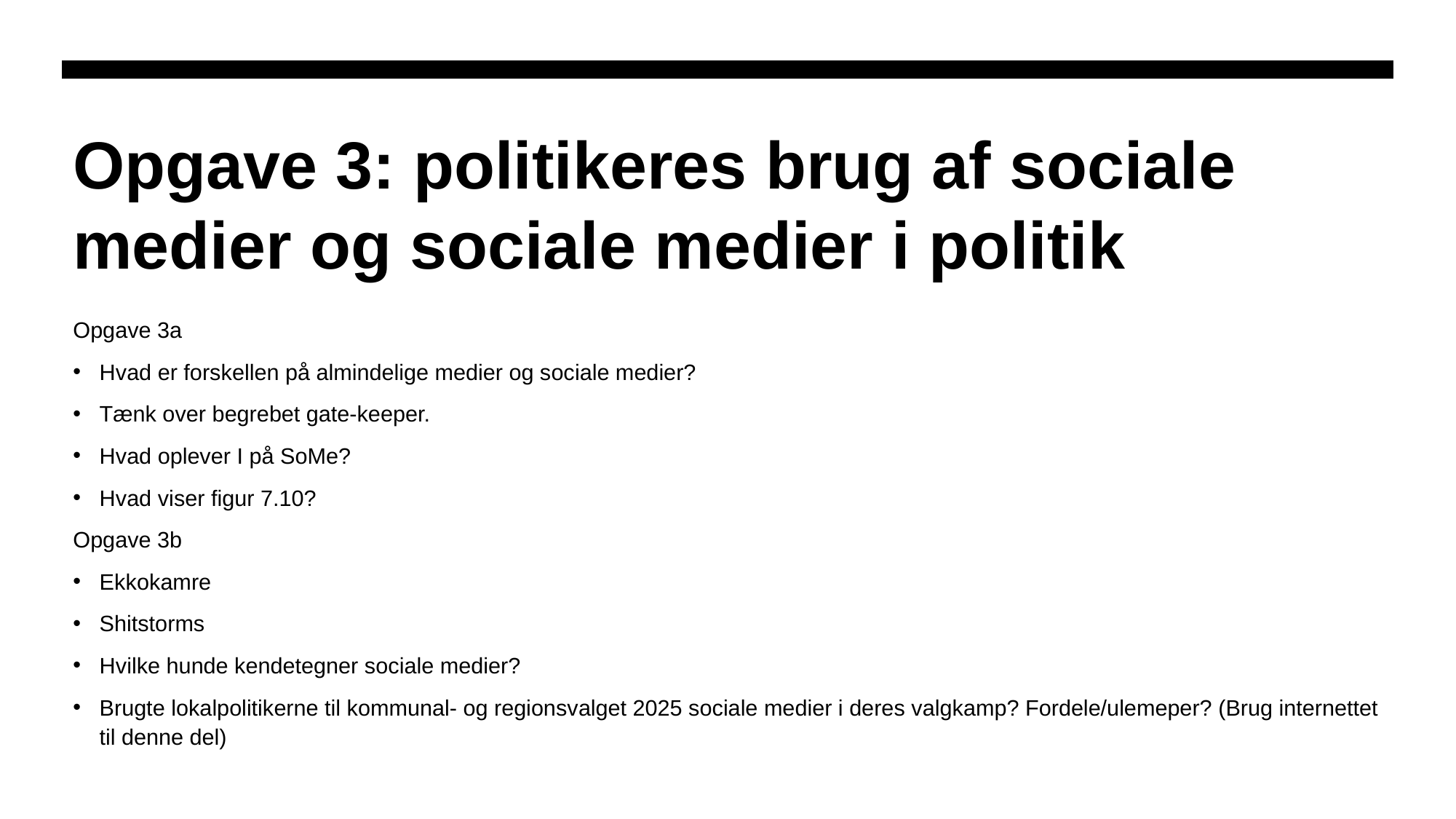

# Opgave 3: politikeres brug af sociale medier og sociale medier i politik
Opgave 3a
Hvad er forskellen på almindelige medier og sociale medier?
Tænk over begrebet gate-keeper.
Hvad oplever I på SoMe?
Hvad viser figur 7.10?
Opgave 3b
Ekkokamre
Shitstorms
Hvilke hunde kendetegner sociale medier?
Brugte lokalpolitikerne til kommunal- og regionsvalget 2025 sociale medier i deres valgkamp? Fordele/ulemeper? (Brug internettet til denne del)